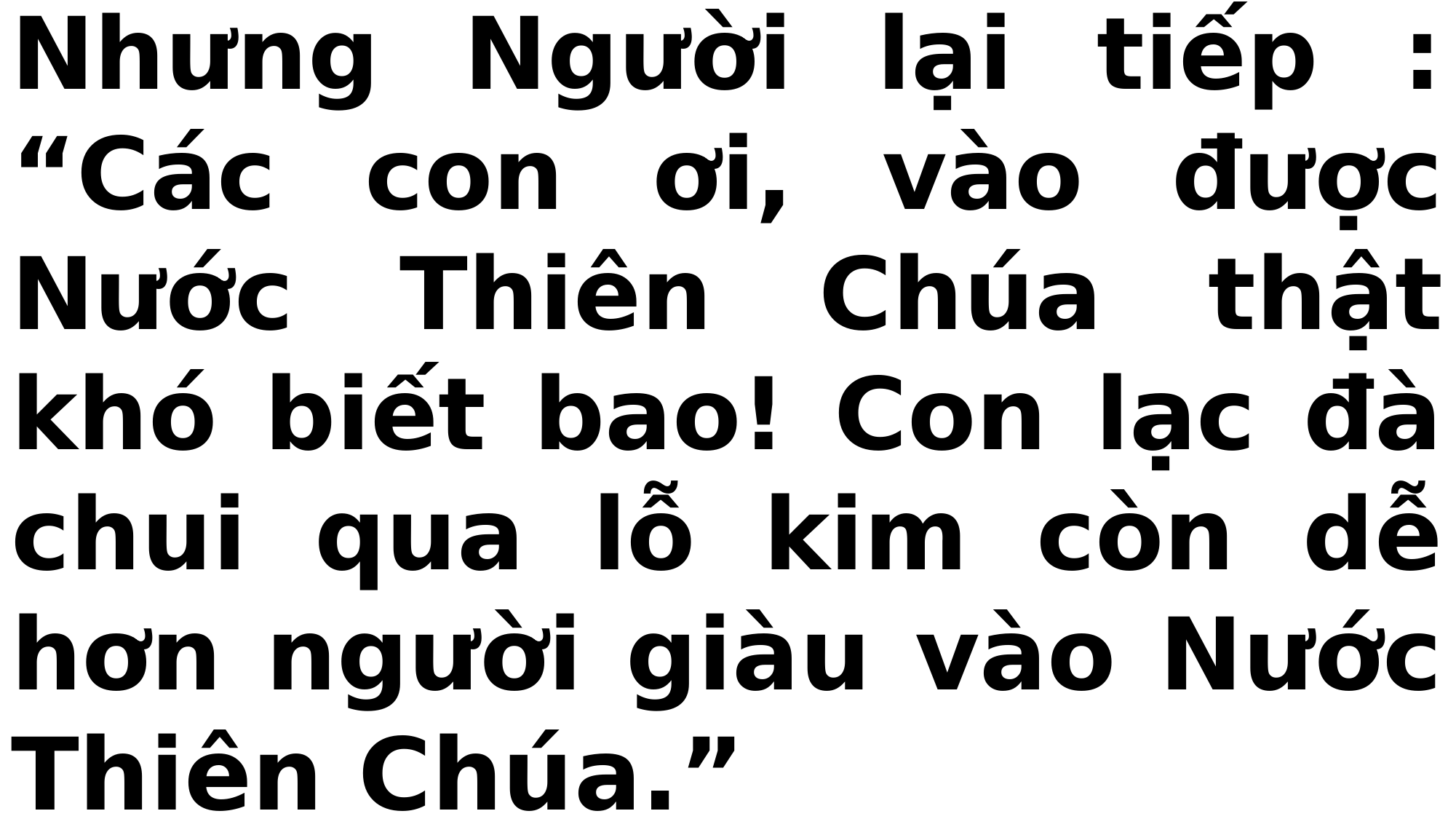

# Nhưng Người lại tiếp : “Các con ơi, vào được Nước Thiên Chúa thật khó biết bao! Con lạc đà chui qua lỗ kim còn dễ hơn người giàu vào Nước Thiên Chúa.”